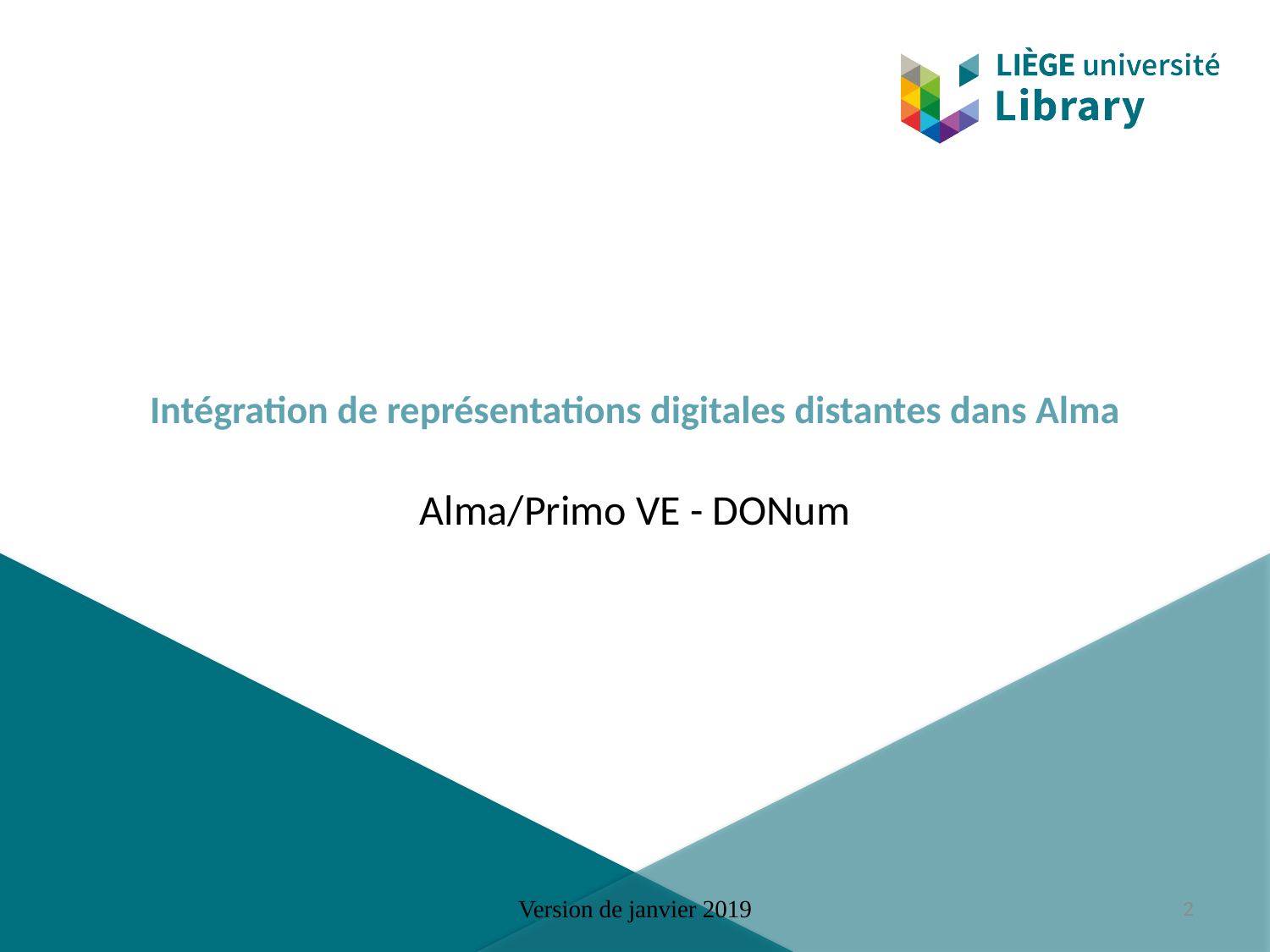

# Intégration de représentations digitales distantes dans Alma
Alma/Primo VE - DONum
Version de janvier 2019
2